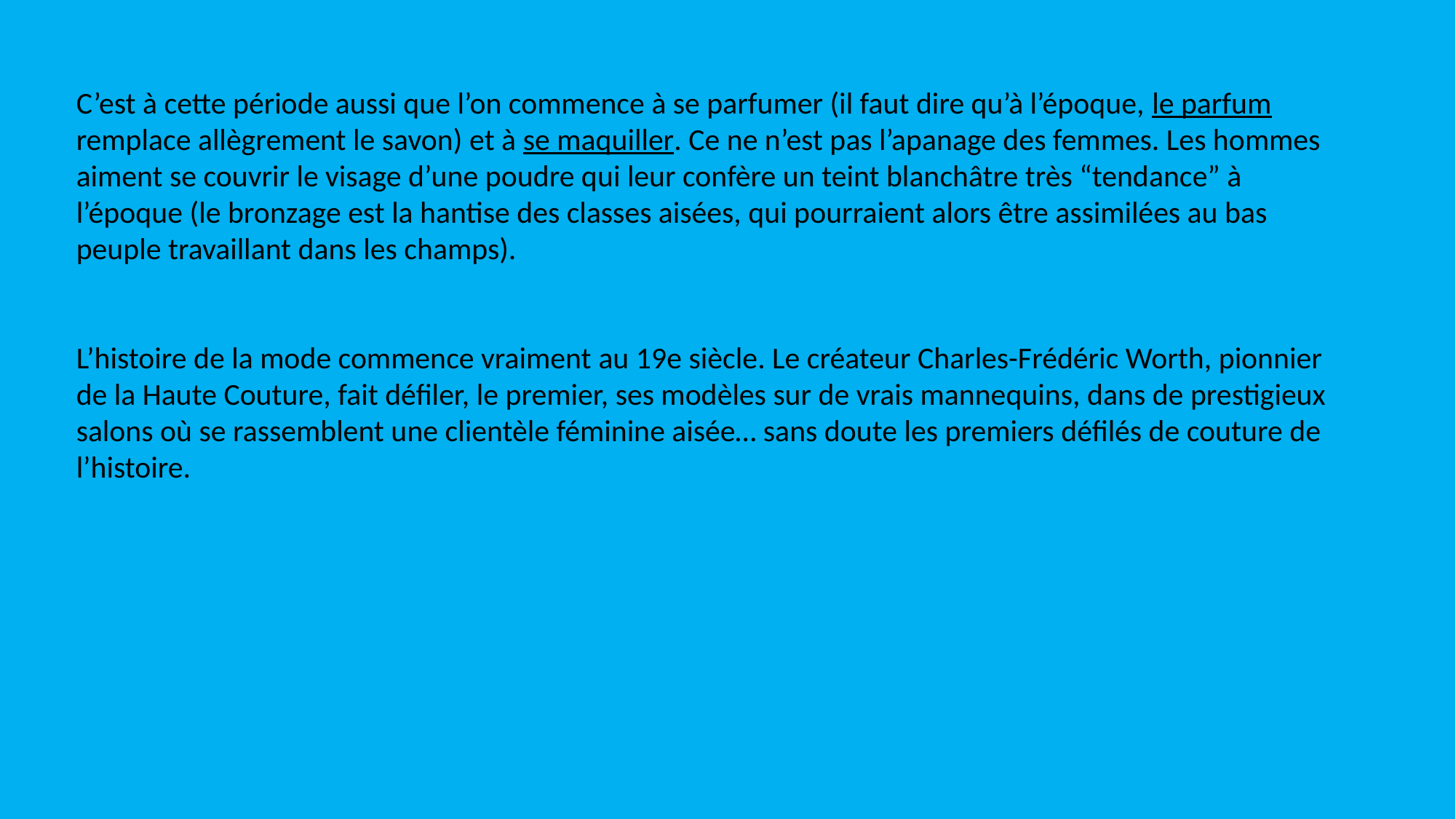

C’est à cette période aussi que l’on commence à se parfumer (il faut dire qu’à l’époque, le parfum remplace allègrement le savon) et à se maquiller. Ce ne n’est pas l’apanage des femmes. Les hommes aiment se couvrir le visage d’une poudre qui leur confère un teint blanchâtre très “tendance” à l’époque (le bronzage est la hantise des classes aisées, qui pourraient alors être assimilées au bas peuple travaillant dans les champs).

L’histoire de la mode commence vraiment au 19e siècle. Le créateur Charles-Frédéric Worth, pionnier de la Haute Couture, fait défiler, le premier, ses modèles sur de vrais mannequins, dans de prestigieux salons où se rassemblent une clientèle féminine aisée… sans doute les premiers défilés de couture de l’histoire.